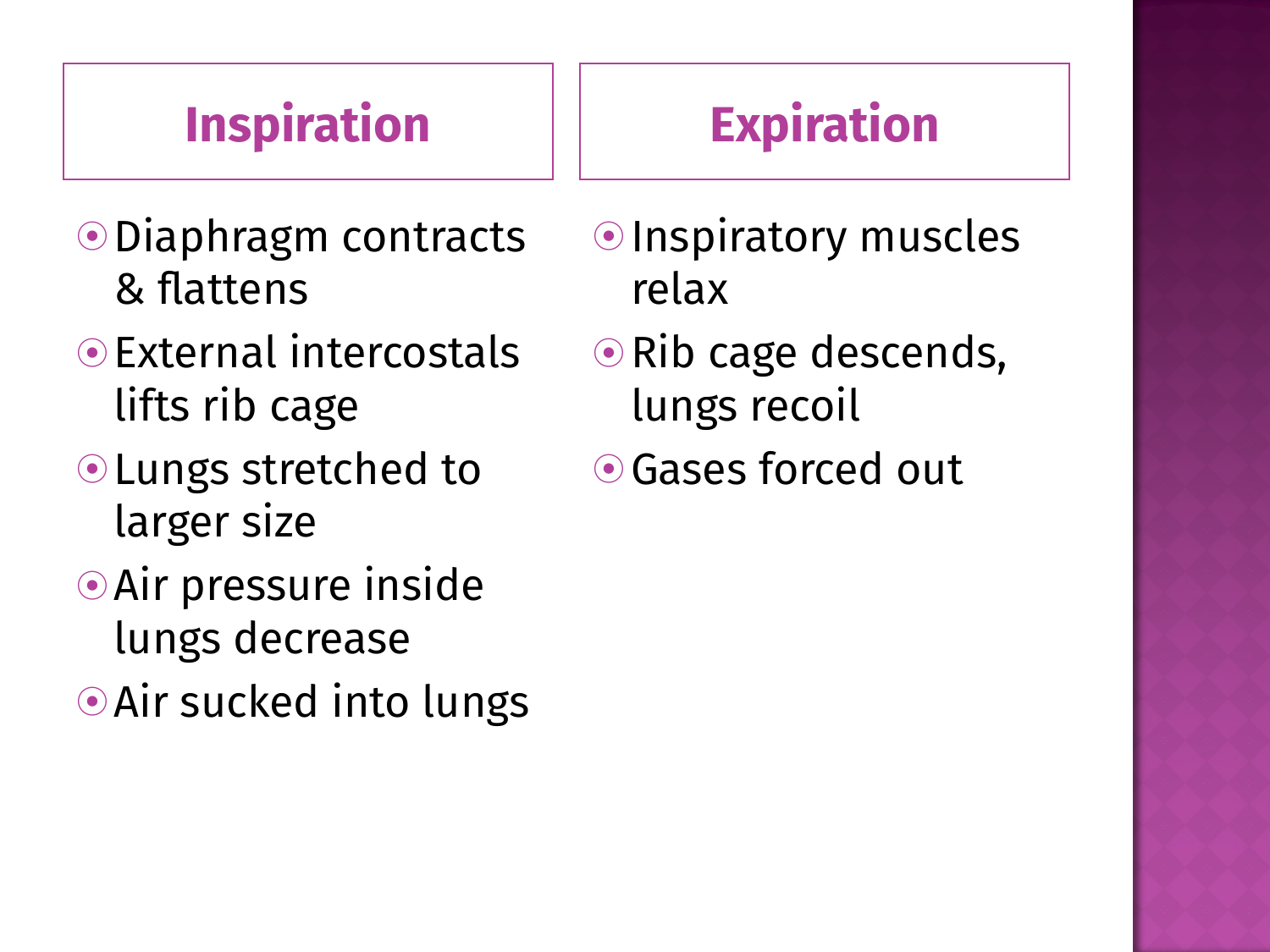

Inspiration
Expiration
Diaphragm contracts & flattens
External intercostals lifts rib cage
Lungs stretched to larger size
Air pressure inside lungs decrease
Air sucked into lungs

Inspiratory muscles relax
Rib cage descends, lungs recoil
Gases forced out